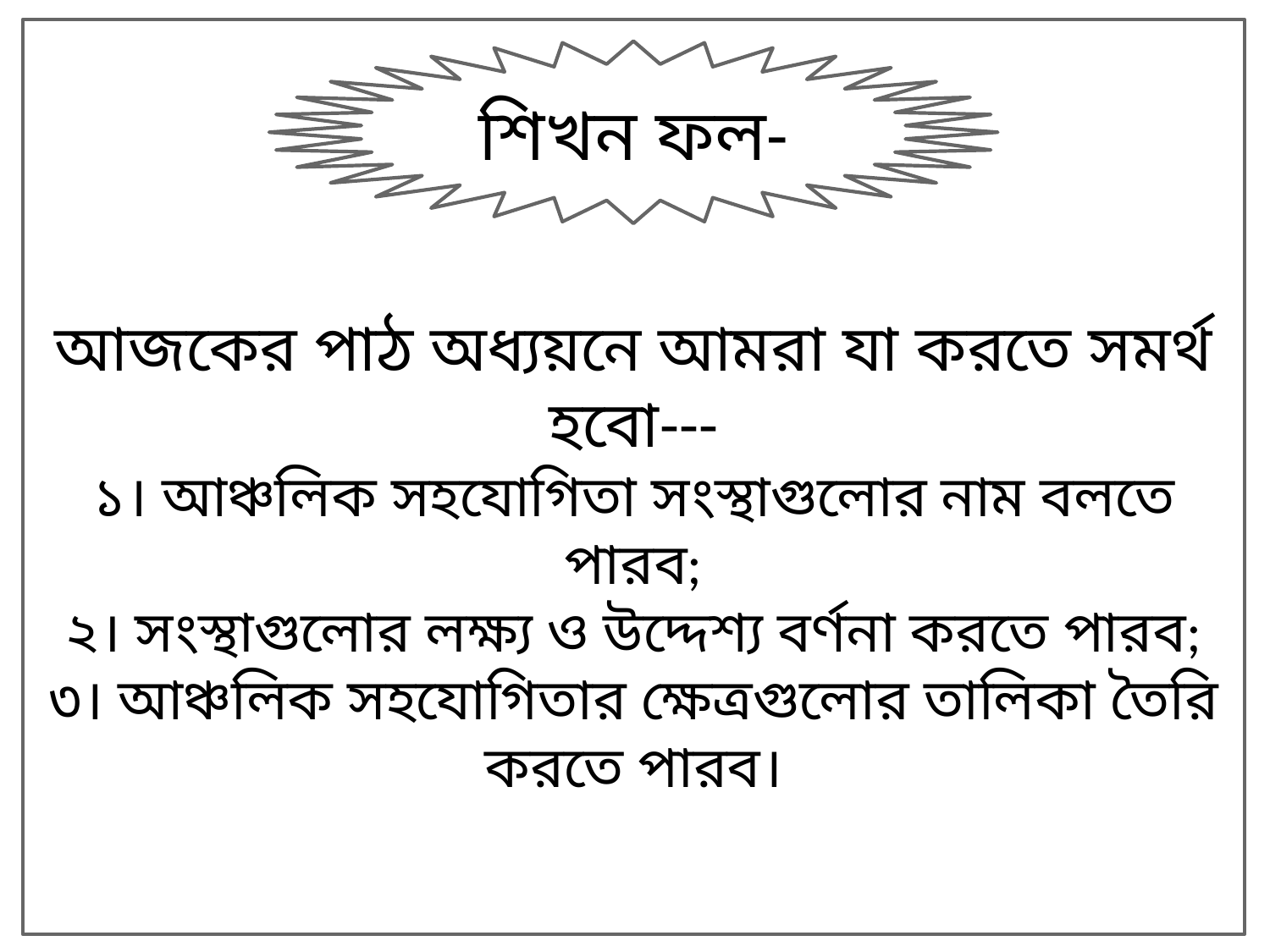

আজকের পাঠ অধ্যয়নে আমরা যা করতে সমর্থ হবো---
১। আঞ্চলিক সহযোগিতা সংস্থাগুলোর নাম বলতে পারব;
২। সংস্থাগুলোর লক্ষ্য ও উদ্দেশ্য বর্ণনা করতে পারব;
৩। আঞ্চলিক সহযোগিতার ক্ষেত্রগুলোর তালিকা তৈরি করতে পারব।
শিখন ফল-